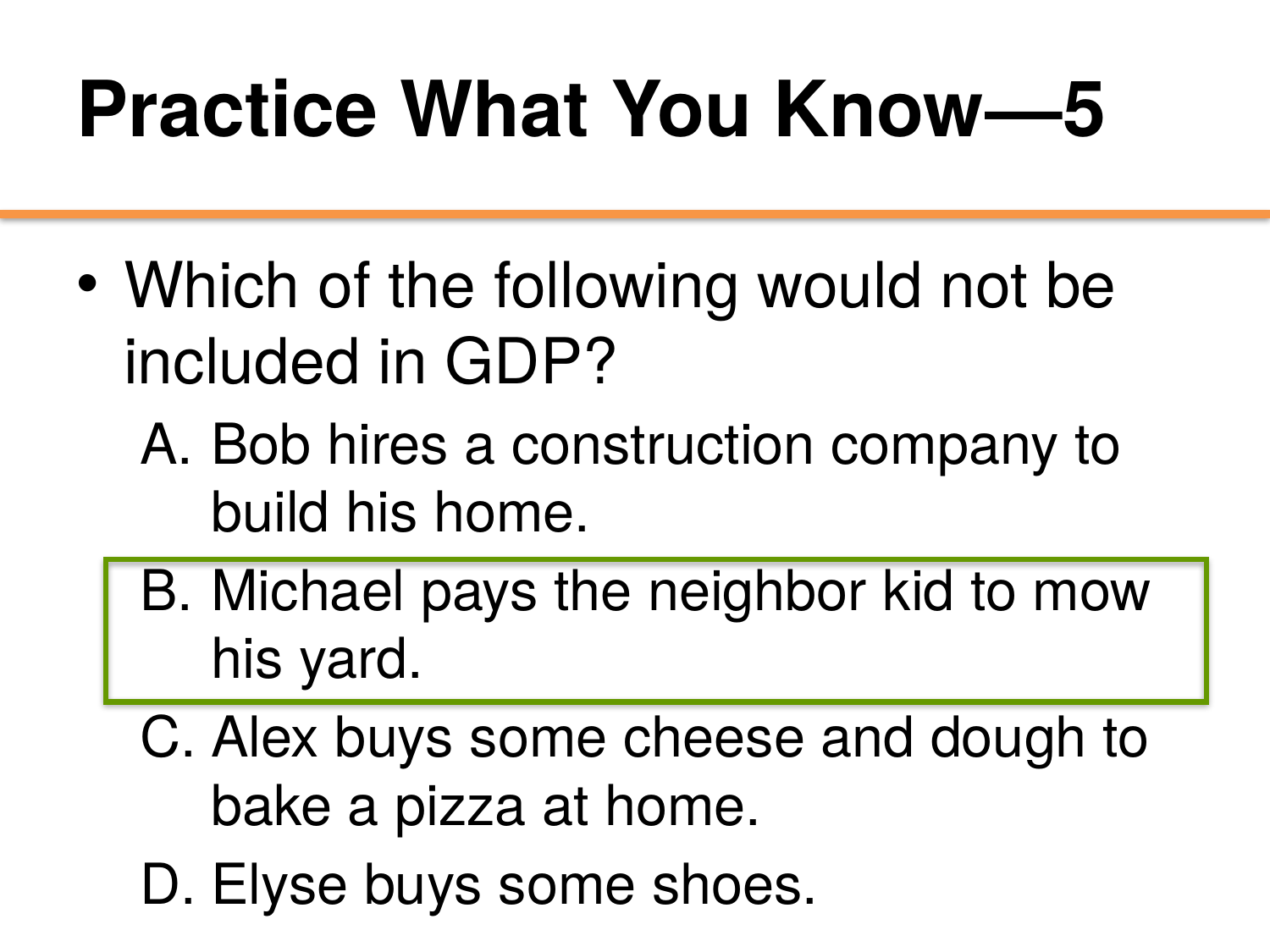

# Practice What You Know—5
Which of the following would not be included in GDP?
Bob hires a construction company to build his home.
Michael pays the neighbor kid to mow his yard.
Alex buys some cheese and dough to bake a pizza at home.
Elyse buys some shoes.